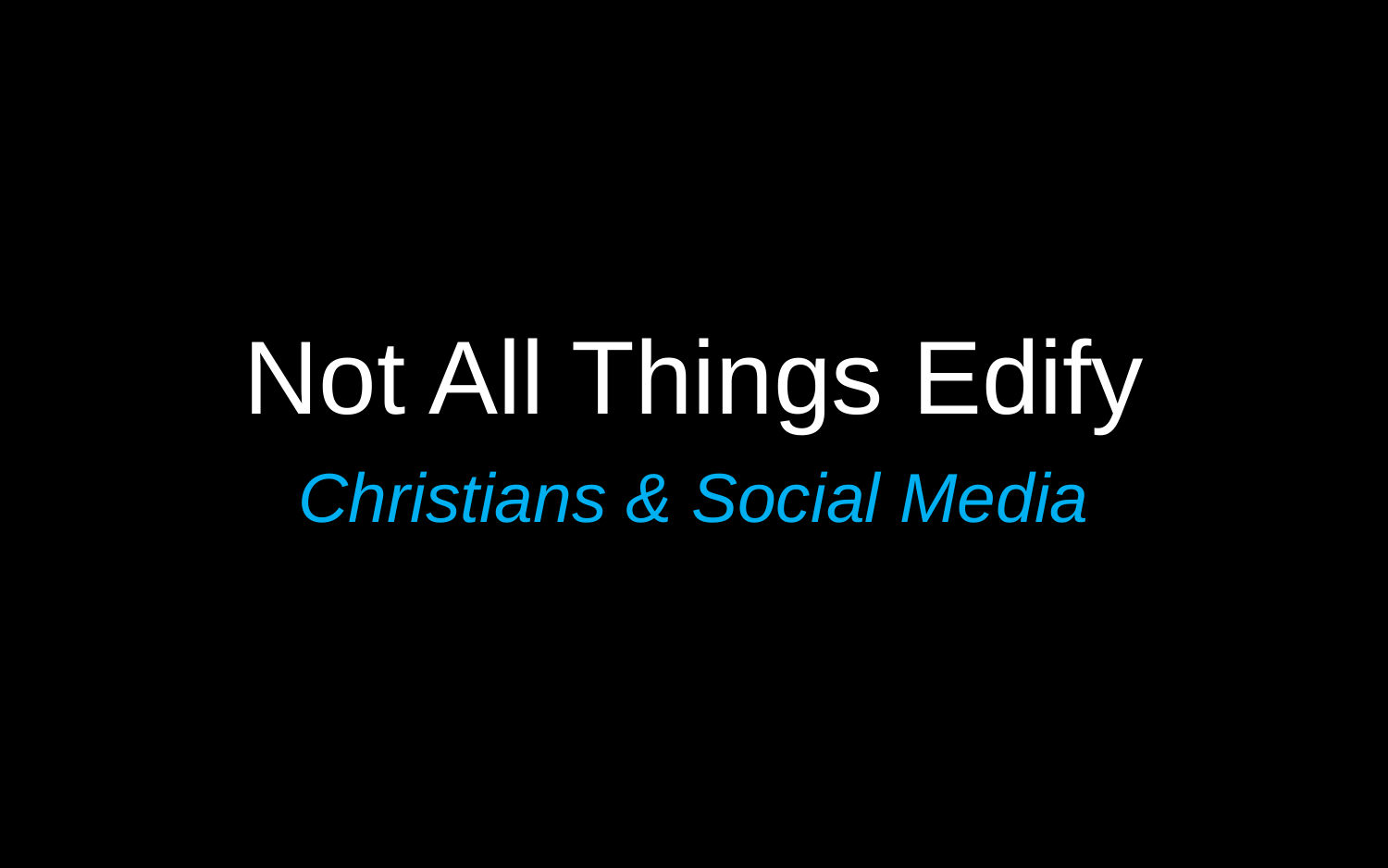

# Not All Things Edify
Christians & Social Media